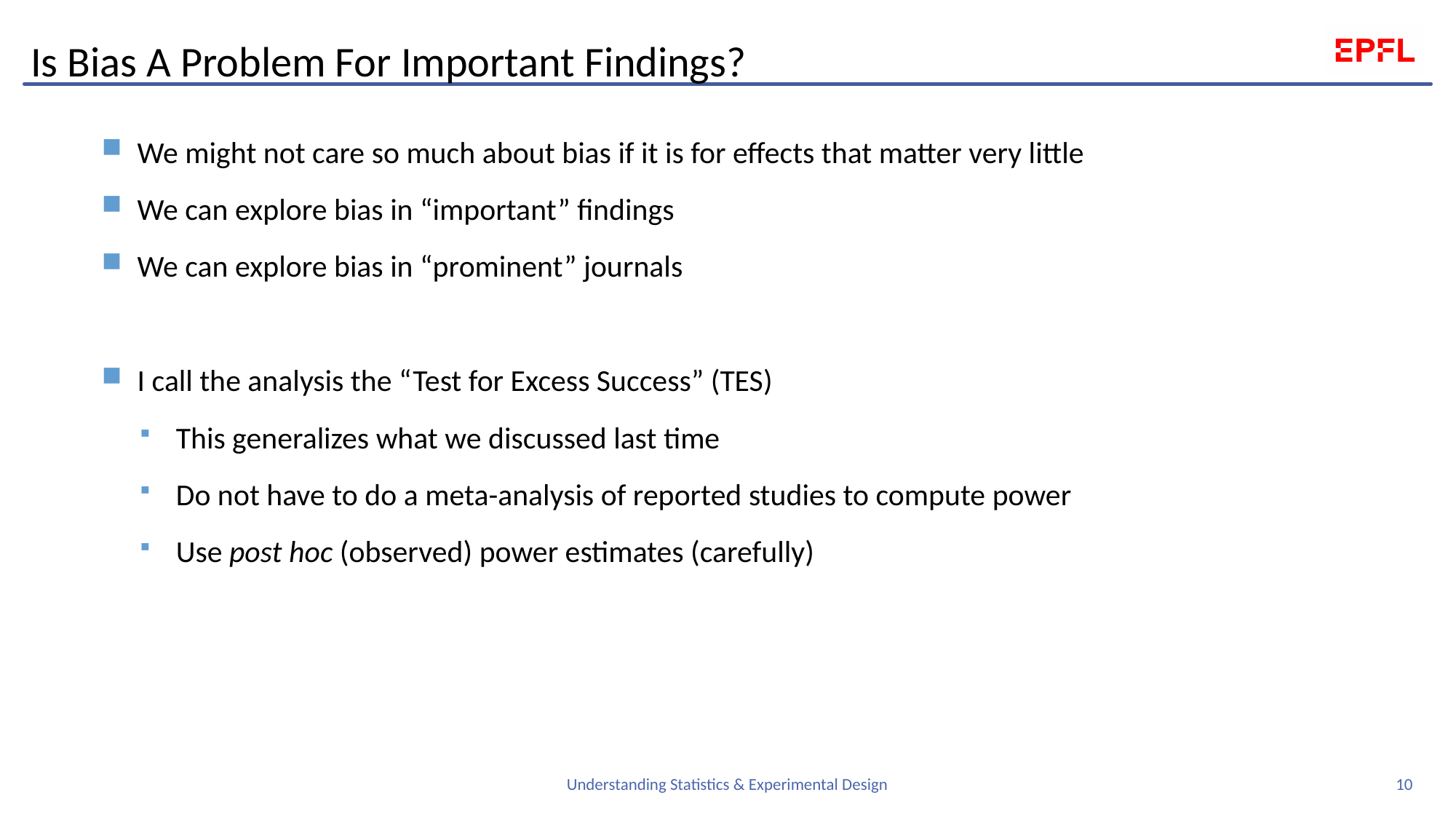

# Is Bias A Problem For Important Findings?
We might not care so much about bias if it is for effects that matter very little
We can explore bias in “important” findings
We can explore bias in “prominent” journals

I call the analysis the “Test for Excess Success” (TES)
This generalizes what we discussed last time
Do not have to do a meta-analysis of reported studies to compute power
Use post hoc (observed) power estimates (carefully)
10